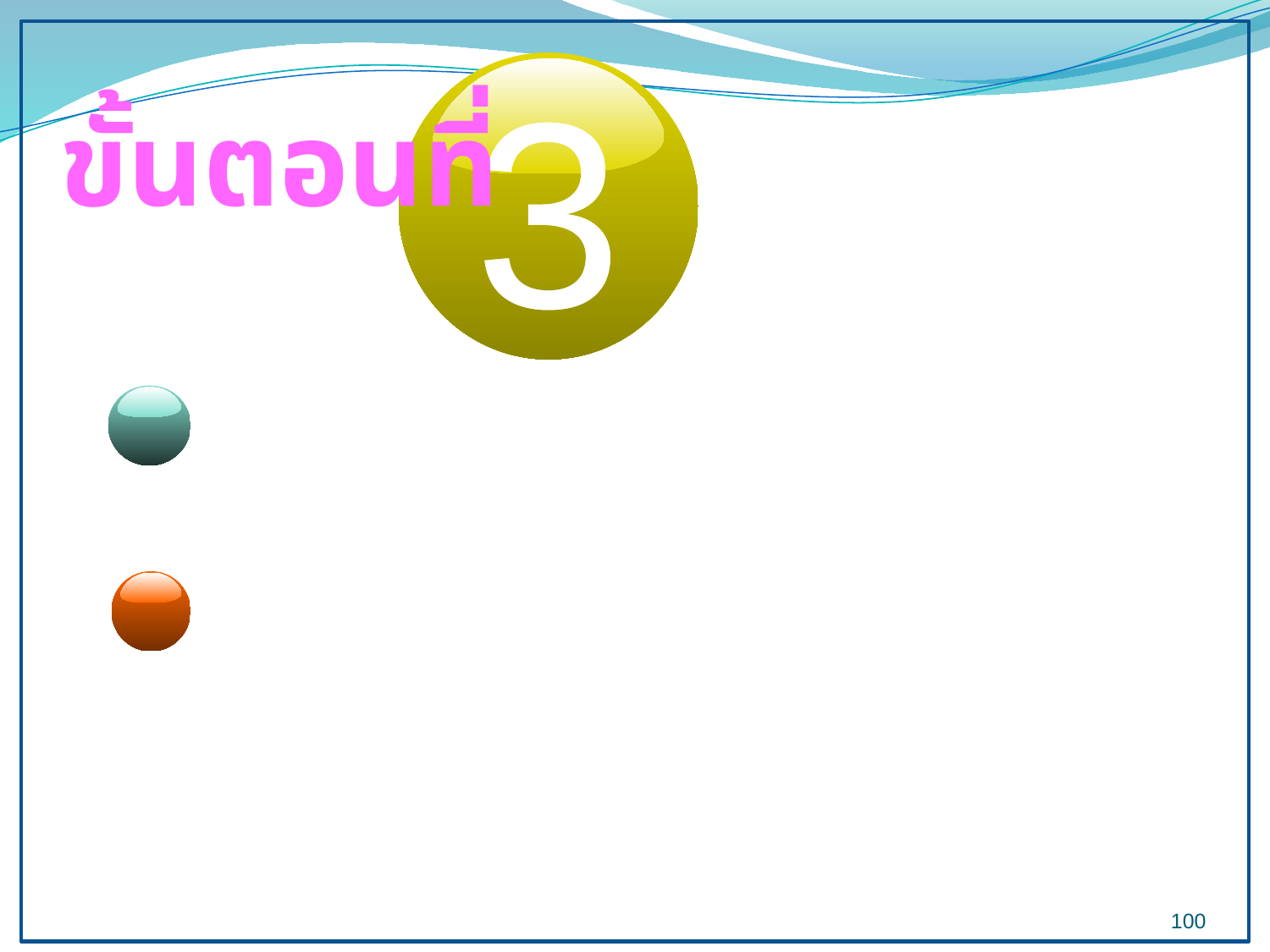

3
ขั้นตอนที่
     คัดเลือกพัสดุหรืองานจ้างที่ผ่านขั้นตอนที่ 2 ที่มีคุณภาพ
     และคุณสมบัติเป็นประโยชน์ต่อทางราชการ

     หนังสือ ที่ นร (กวพ) 0901/ว 48 ลว. 14 ก.ค. 29
     การคัดเลือกคุณภาพและคุณสมบัติดังกล่าว มุ่งหมายถึง
     การพิจารณาจากเกณฑ์ในส่วนที่ ไม่สามารถกำหนดไว้เป็นเงื่อนไข
     ในประกาศ **

100